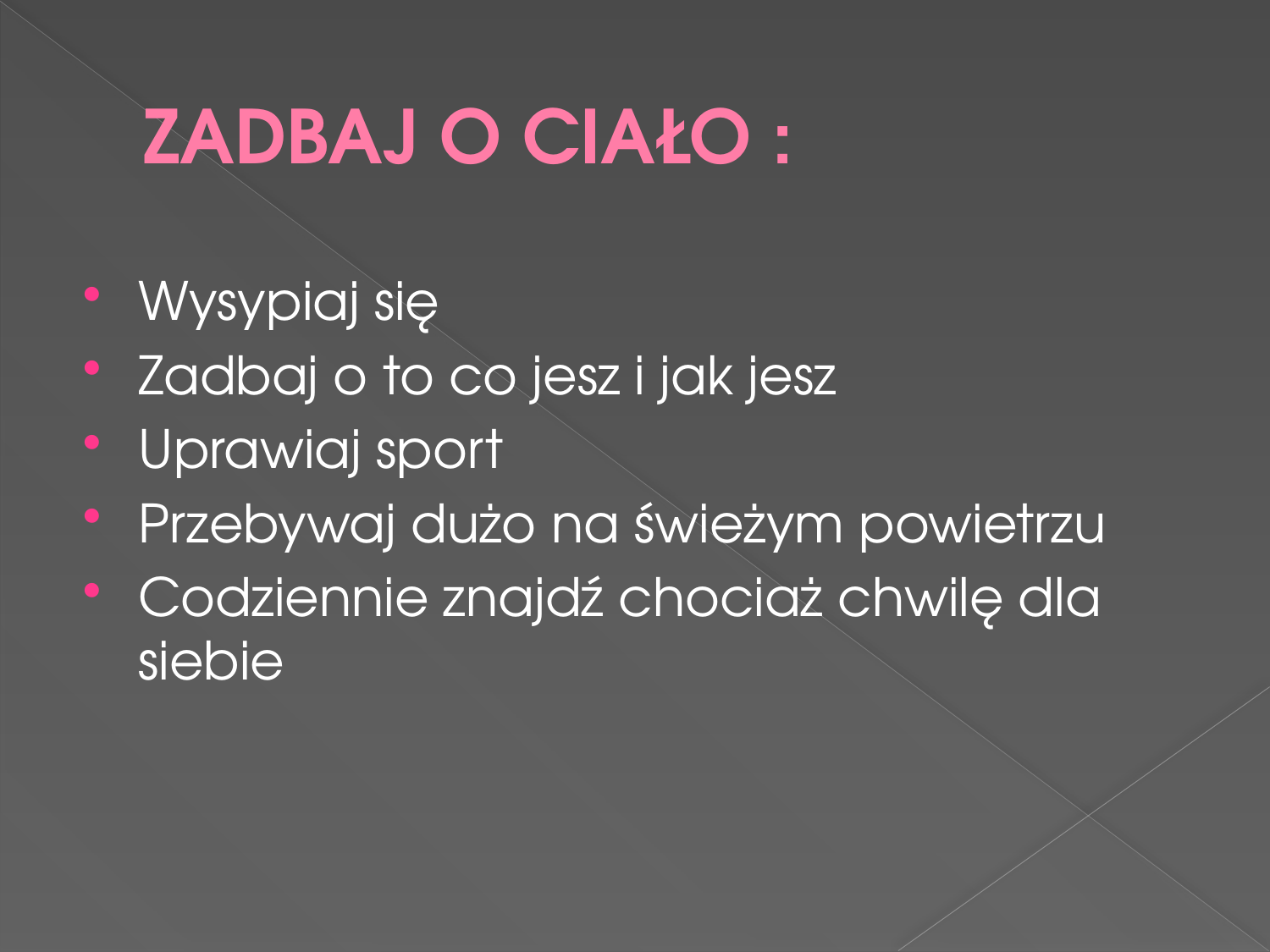

# ZADBAJ O CIAŁO :
Wysypiaj się
Zadbaj o to co jesz i jak jesz
Uprawiaj sport
Przebywaj dużo na świeżym powietrzu
Codziennie znajdź chociaż chwilę dla siebie